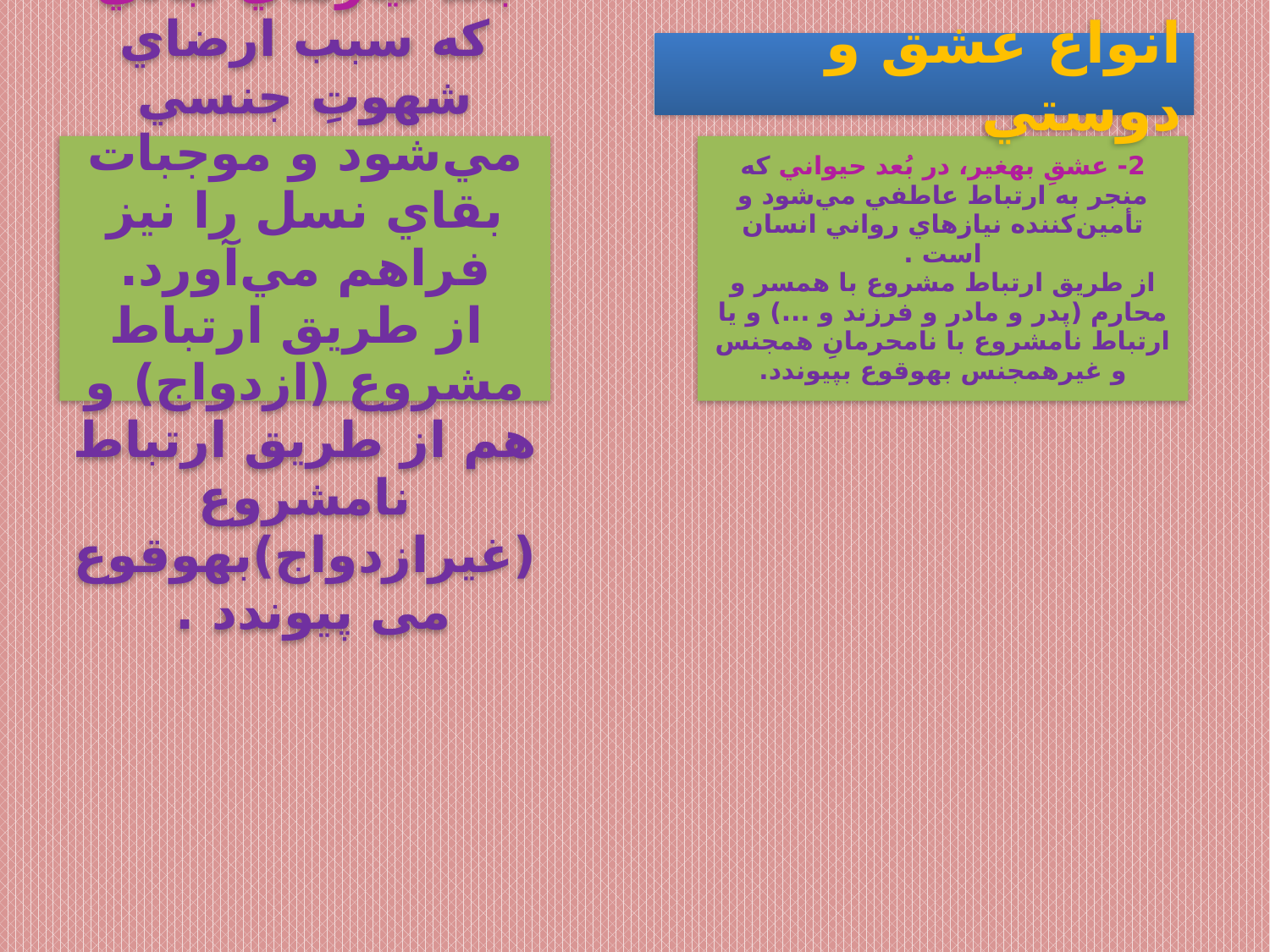

انواع عشق و دوستي
 از طريق ارتباط مشروع (ازدواج) و هم از طريق ارتباط نامشروع (غيرازدواج)به­وقوع می پيوندد .